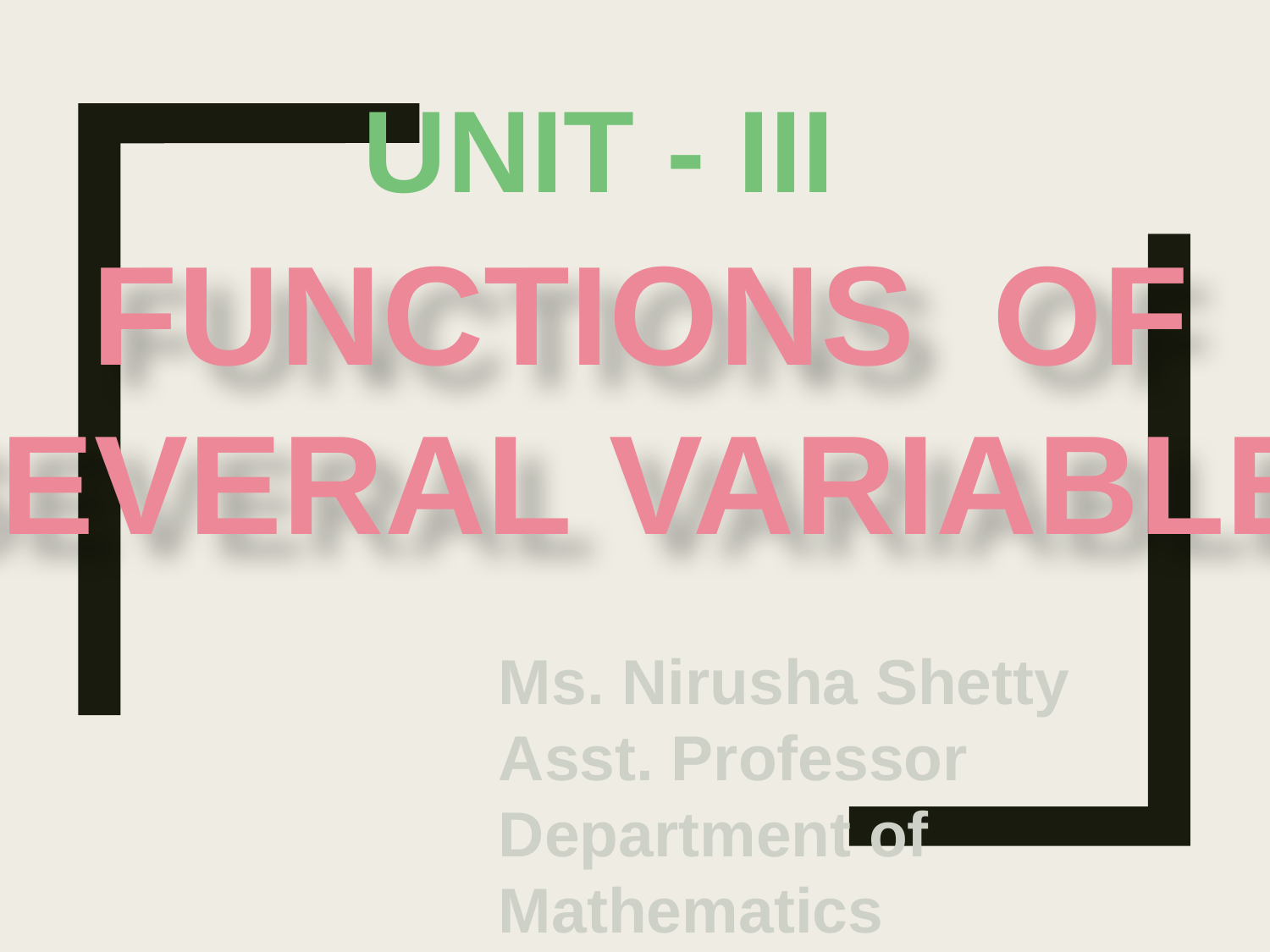

# UNIT - III
FUNCTIONS  OF
SEVERAL VARIABLES
Ms. Nirusha Shetty
Asst. Professor
Department of Mathematics